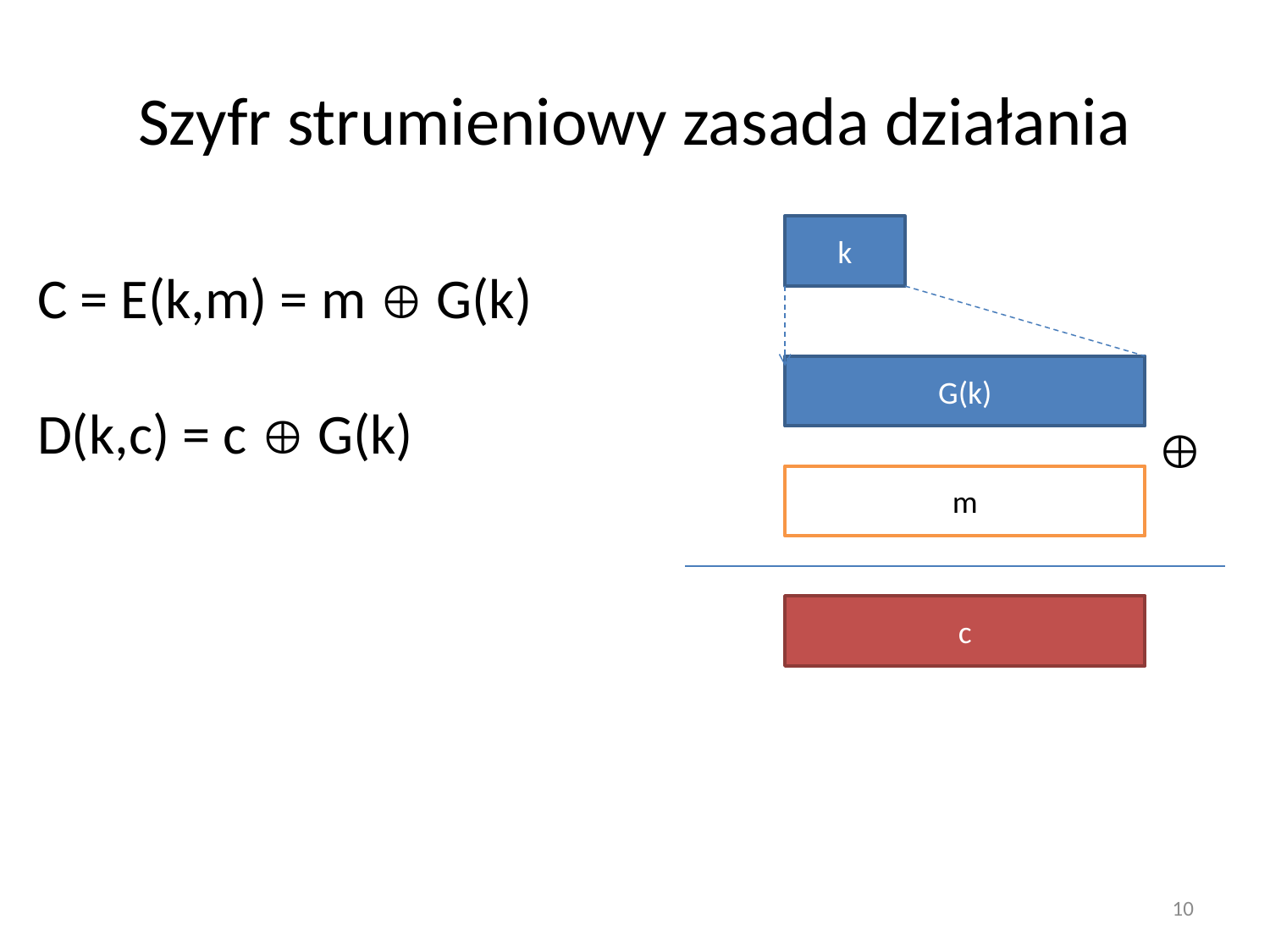

# Szyfr strumieniowy zasada działania
k
C = E(k,m) = m ⊕ G(k)

D(k,c) = c ⊕ G(k)
G(k)
⊕
m
c
10